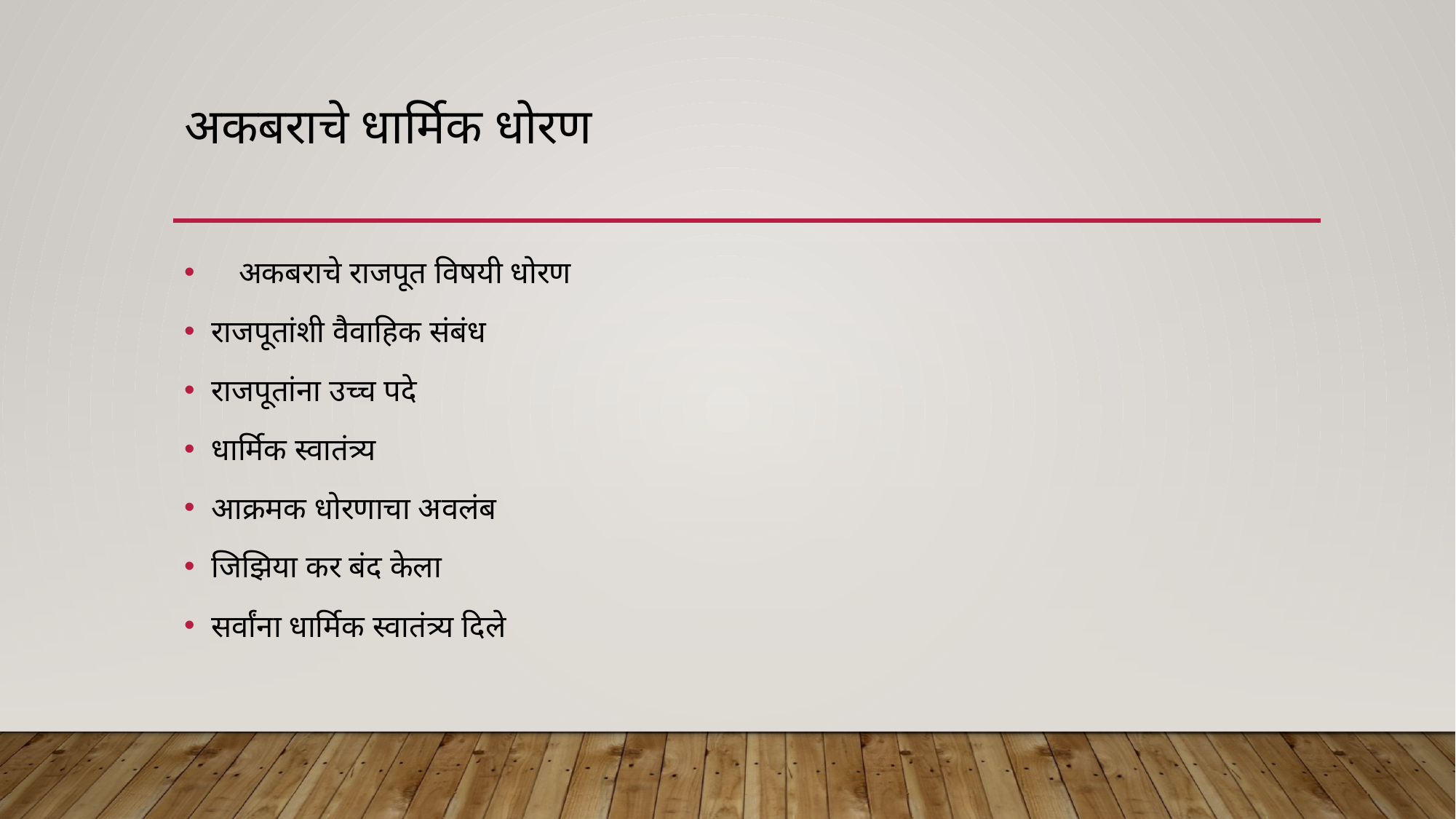

# अकबराचे धार्मिक धोरण
अकबराचे राजपूत विषयी धोरण
राजपूतांशी वैवाहिक संबंध
राजपूतांना उच्च पदे
धार्मिक स्वातंत्र्य
आक्रमक धोरणाचा अवलंब
जिझिया कर बंद केला
सर्वांना धार्मिक स्वातंत्र्य दिले